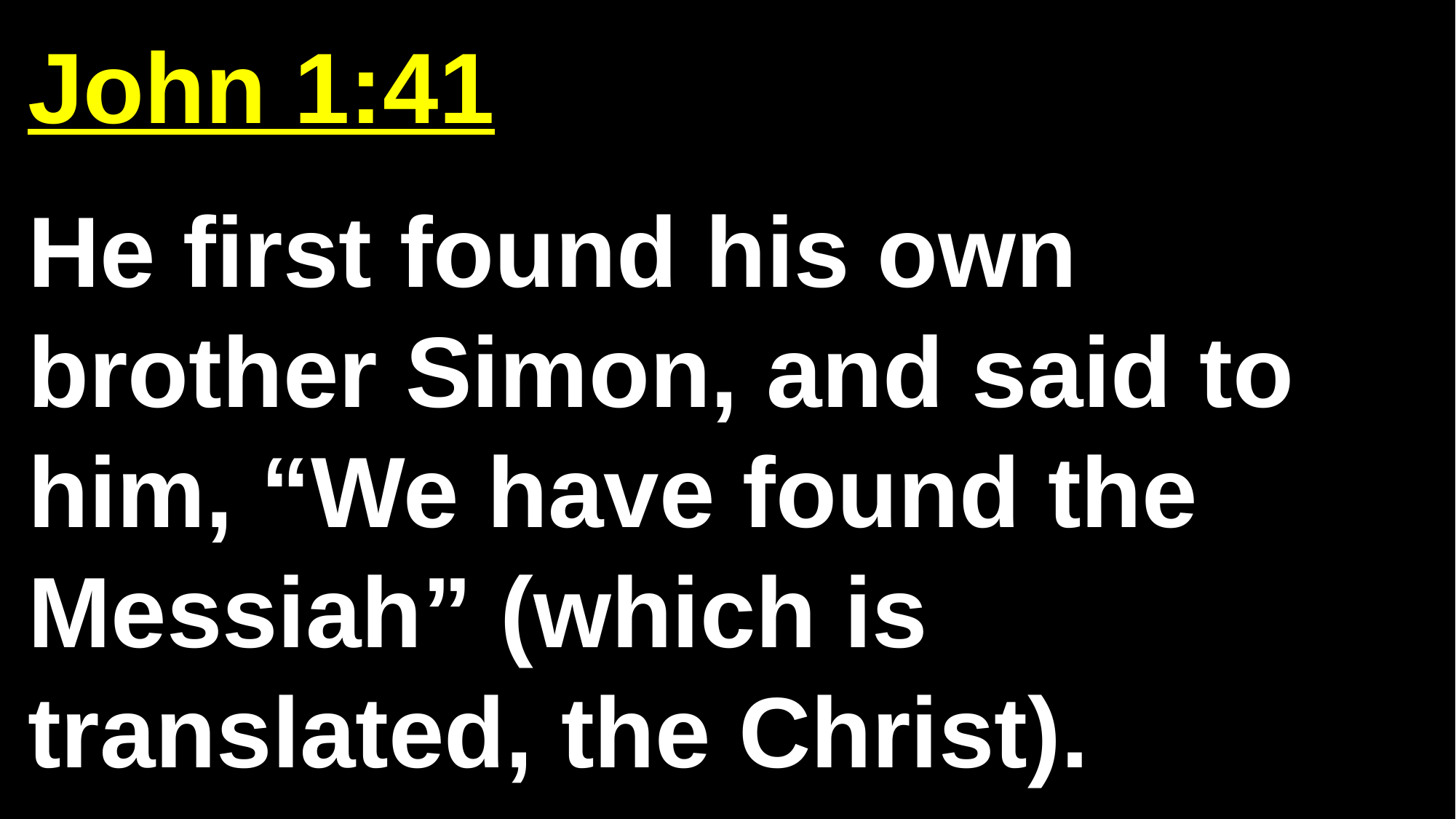

John 1:41

He first found his own brother Simon, and said to him, “We have found the Messiah” (which is translated, the Christ).